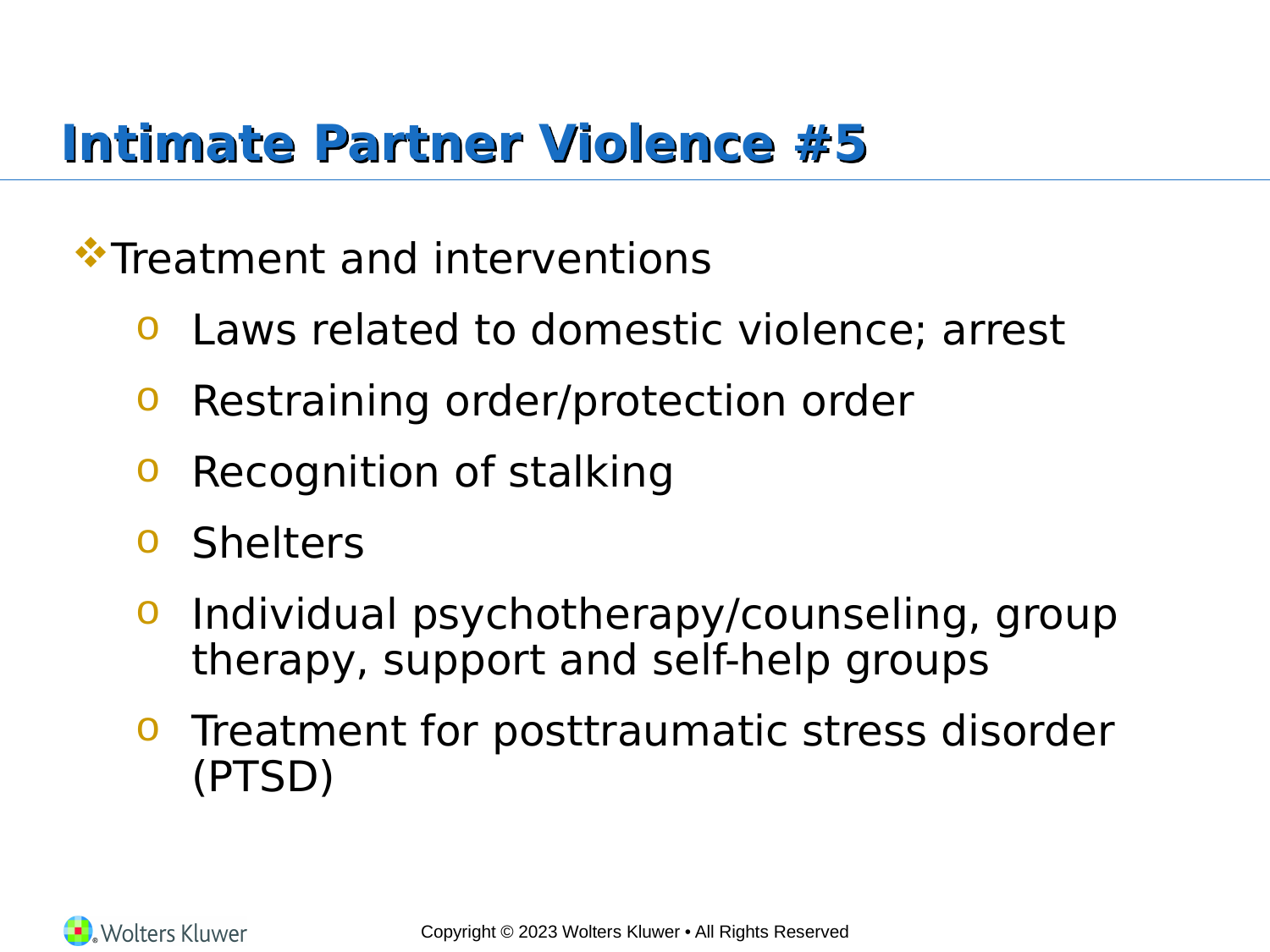

# Intimate Partner Violence #5
Treatment and interventions
Laws related to domestic violence; arrest
Restraining order/protection order
Recognition of stalking
Shelters
Individual psychotherapy/counseling, group therapy, support and self-help groups
Treatment for posttraumatic stress disorder (PTSD)